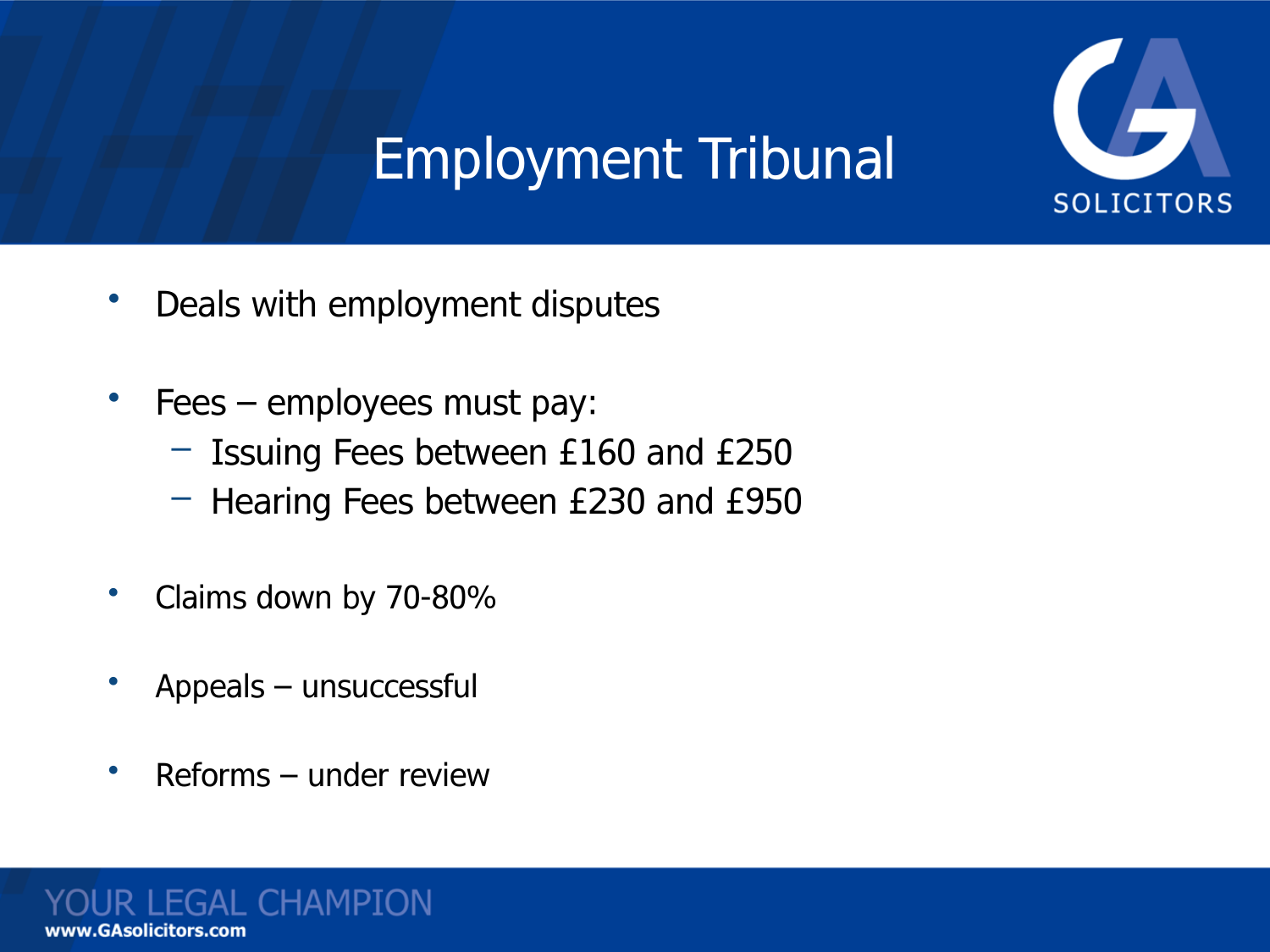

# Employment Tribunal
Deals with employment disputes

Fees – employees must pay:
Issuing Fees between £160 and £250
Hearing Fees between £230 and £950

Claims down by 70-80%

Appeals – unsuccessful

Reforms – under review